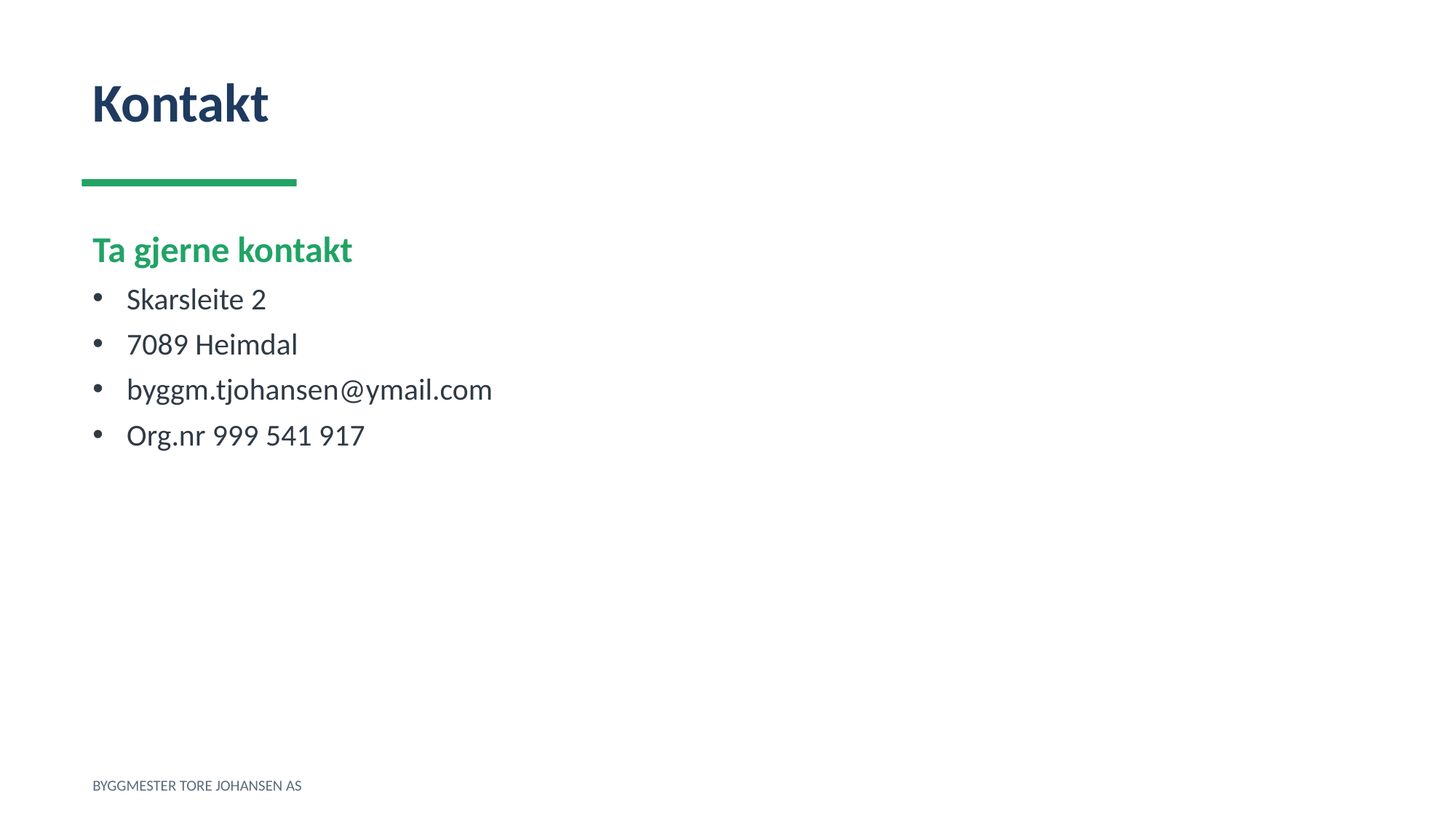

Kontakt

Ta gjerne kontakt
Skarsleite 2
7089 Heimdal
byggm.tjohansen@ymail.com
Org.nr 999 541 917
BYGGMESTER TORE JOHANSEN AS